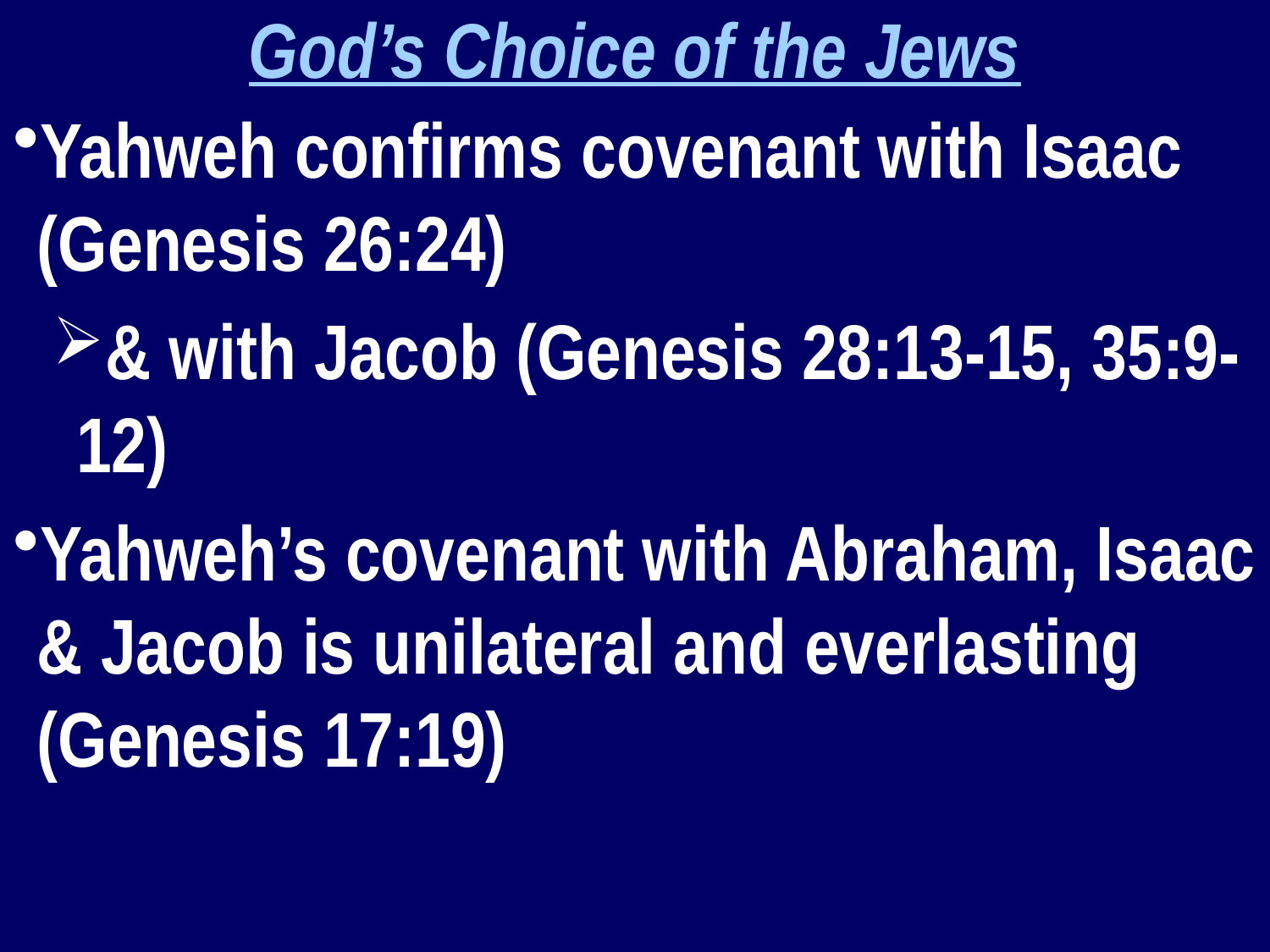

God’s Choice of the Jews
Yahweh confirms covenant with Isaac (Genesis 26:24)
& with Jacob (Genesis 28:13-15, 35:9-12)
Yahweh’s covenant with Abraham, Isaac & Jacob is unilateral and everlasting (Genesis 17:19)